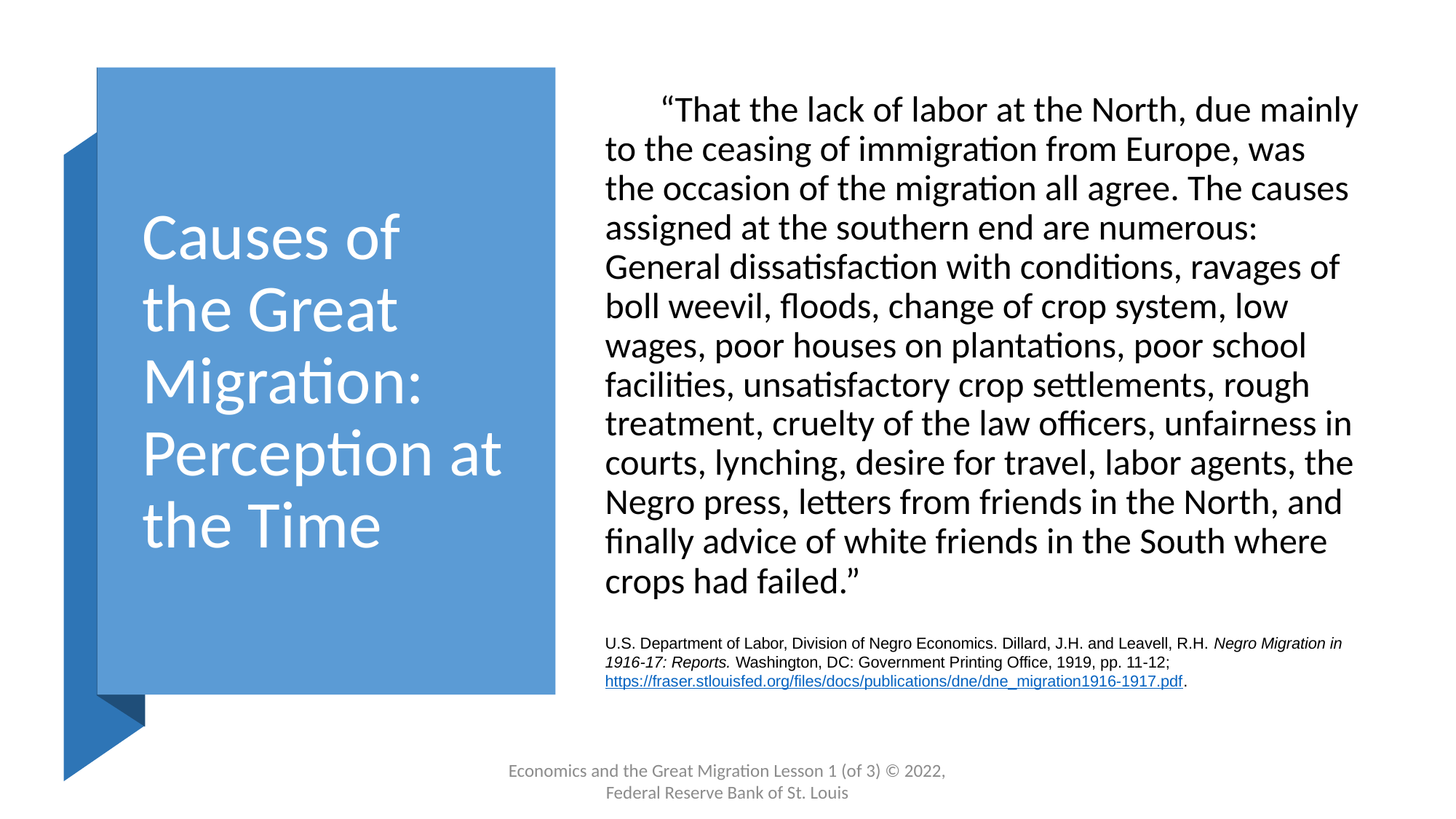

“That the lack of labor at the North, due mainly to the ceasing of immigration from Europe, was the occasion of the migration all agree. The causes assigned at the southern end are numerous: General dissatisfaction with conditions, ravages of boll weevil, floods, change of crop system, low wages, poor houses on plantations, poor school facilities, unsatisfactory crop settlements, rough treatment, cruelty of the law officers, unfairness in courts, lynching, desire for travel, labor agents, the Negro press, letters from friends in the North, and finally advice of white friends in the South where crops had failed.”

U.S. Department of Labor, Division of Negro Economics. Dillard, J.H. and Leavell, R.H. Negro Migration in 1916-17: Reports. Washington, DC: Government Printing Office, 1919, pp. 11-12; https://fraser.stlouisfed.org/files/docs/publications/dne/dne_migration1916-1917.pdf.

# Causes of the Great Migration:  Perception at the Time
Economics and the Great Migration Lesson 1 (of 3) © 2022, Federal Reserve Bank of St. Louis